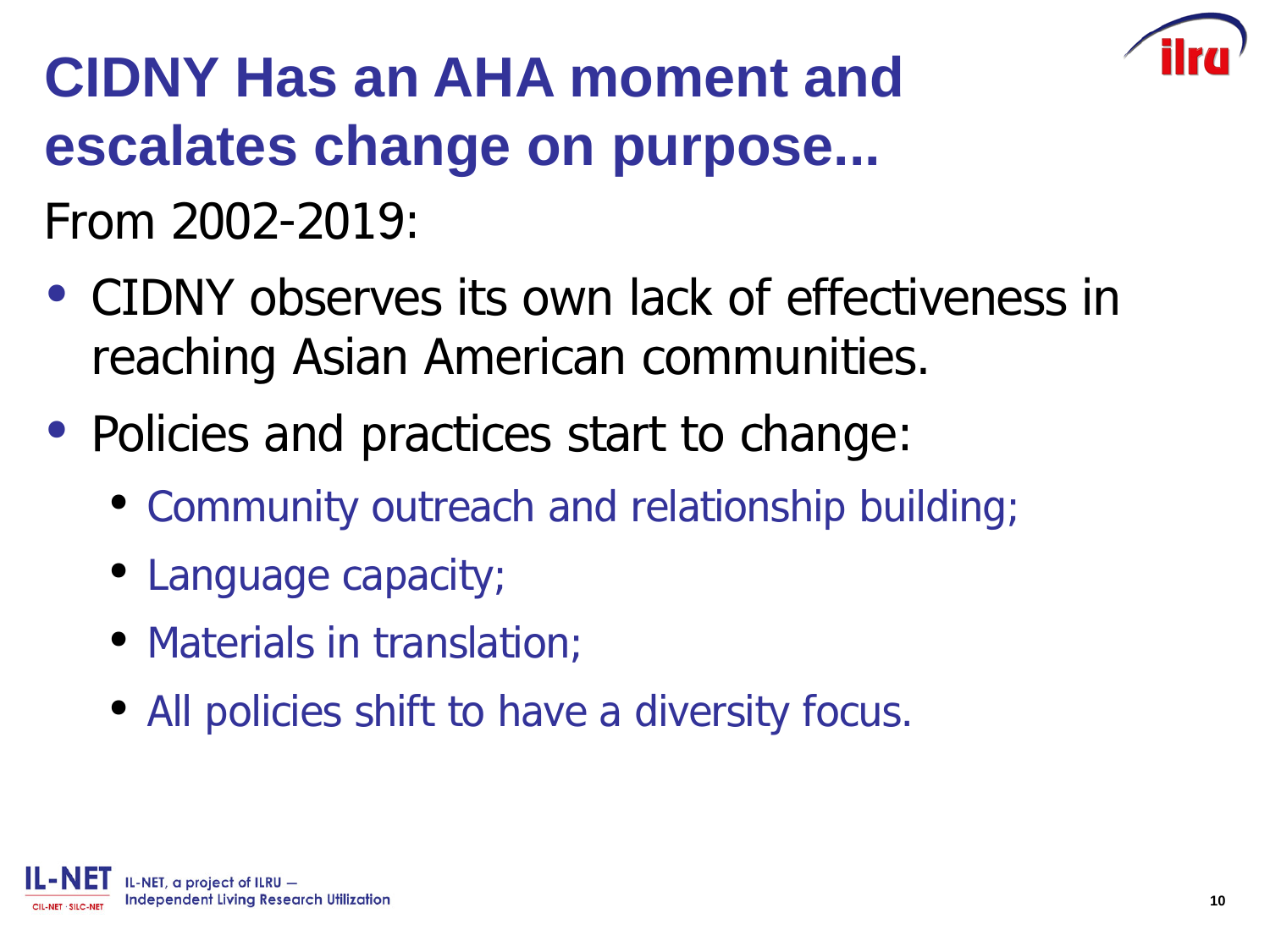

# CIDNY Has an AHA moment and escalates change on purpose...
From 2002-2019:
CIDNY observes its own lack of effectiveness in reaching Asian American communities.
Policies and practices start to change:
Community outreach and relationship building;
Language capacity;
Materials in translation;
All policies shift to have a diversity focus.